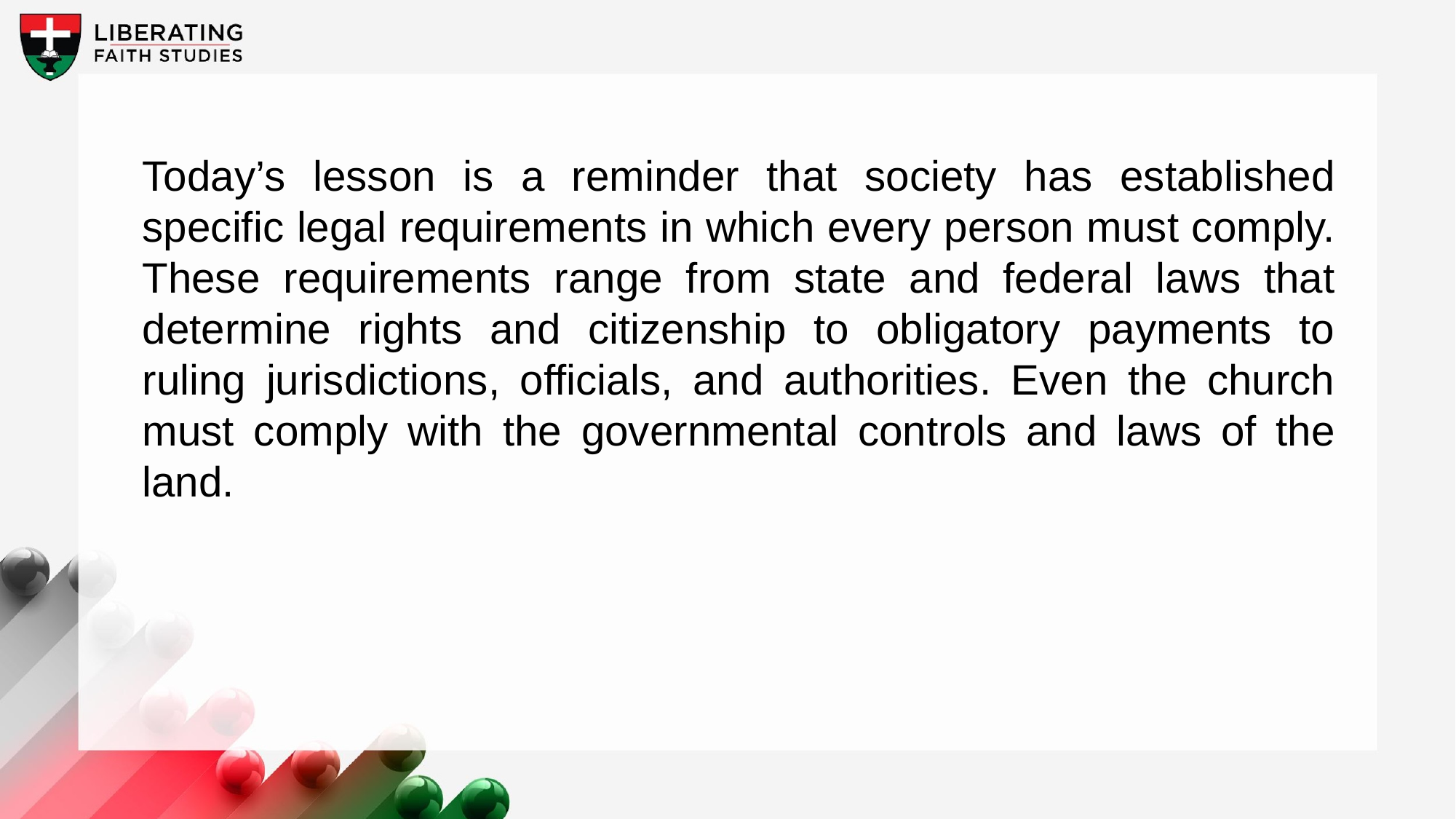

Today’s lesson is a reminder that society has established specific legal requirements in which every person must comply. These requirements range from state and federal laws that determine rights and citizenship to obligatory payments to ruling jurisdictions, officials, and authorities. Even the church must comply with the governmental controls and laws of the land.